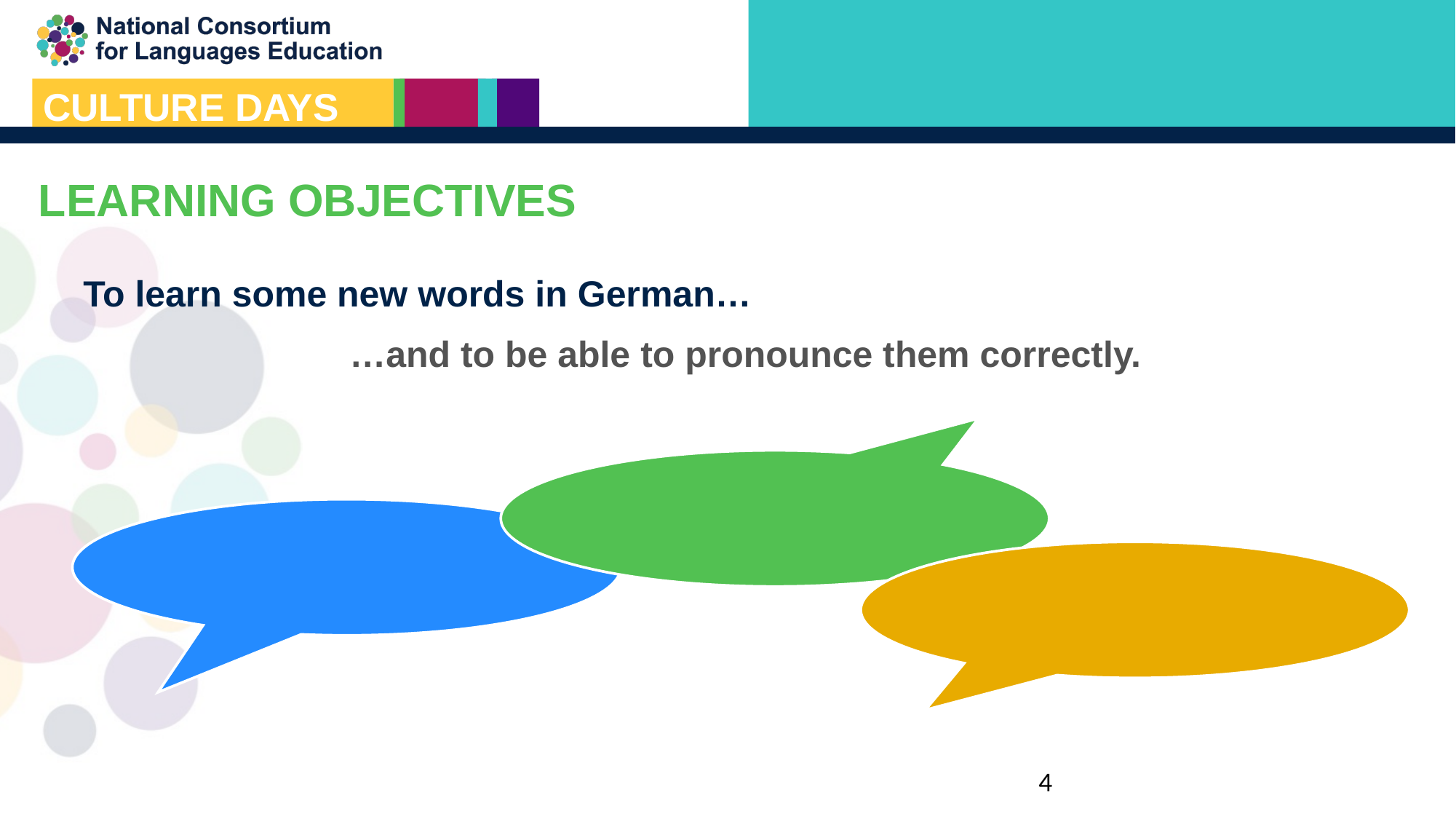

LEARNING OBJECTIVES
To learn some new words in German…
…and to be able to pronounce them correctly.

4